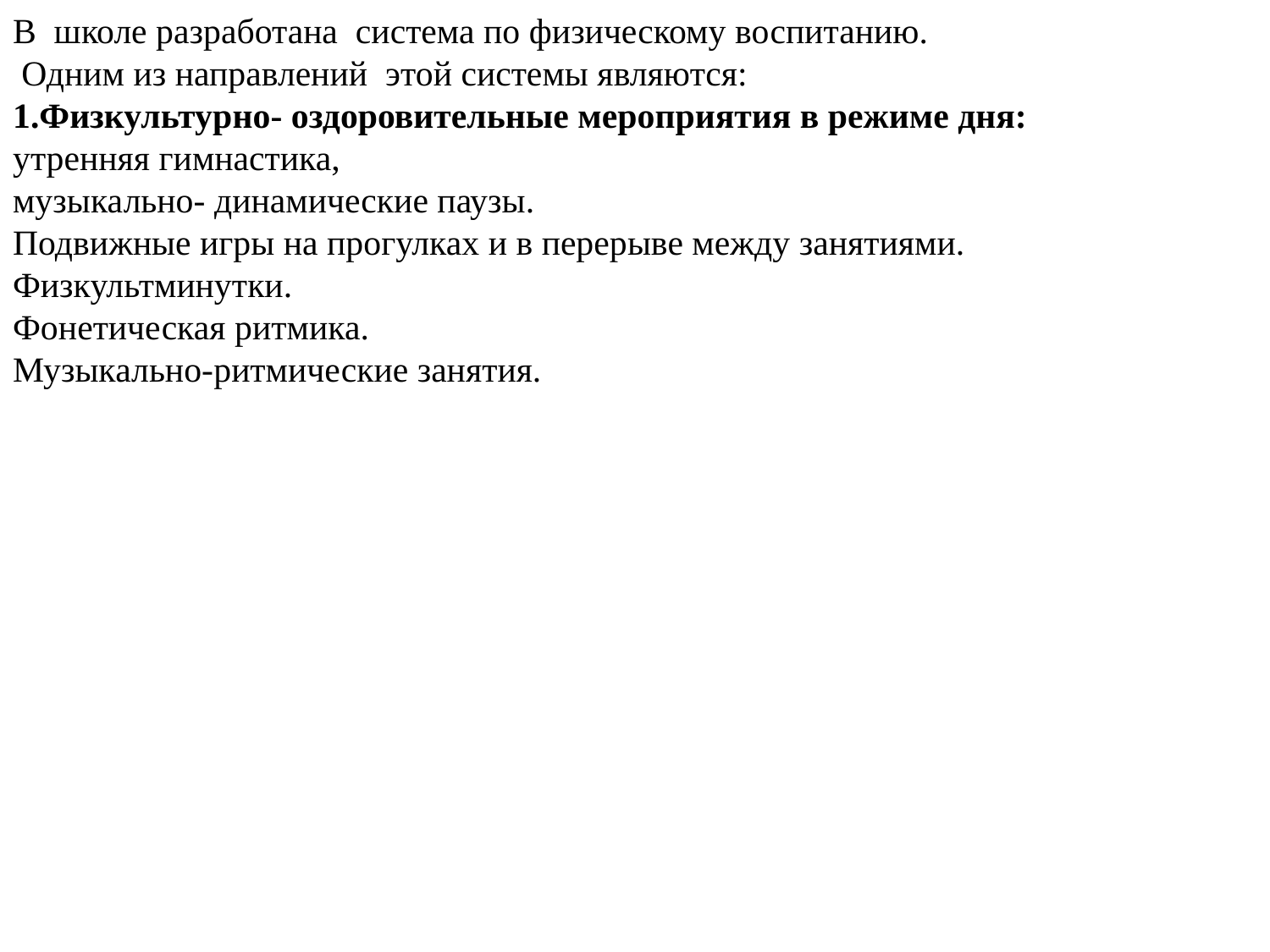

В  школе разработана  система по физическому воспитанию.
 Одним из направлений  этой системы являются:
1.Физкультурно- оздоровительные мероприятия в режиме дня:
утренняя гимнастика,
музыкально- динамические паузы.
Подвижные игры на прогулках и в перерыве между занятиями.
Физкультминутки.
Фонетическая ритмика.
Музыкально-ритмические занятия.